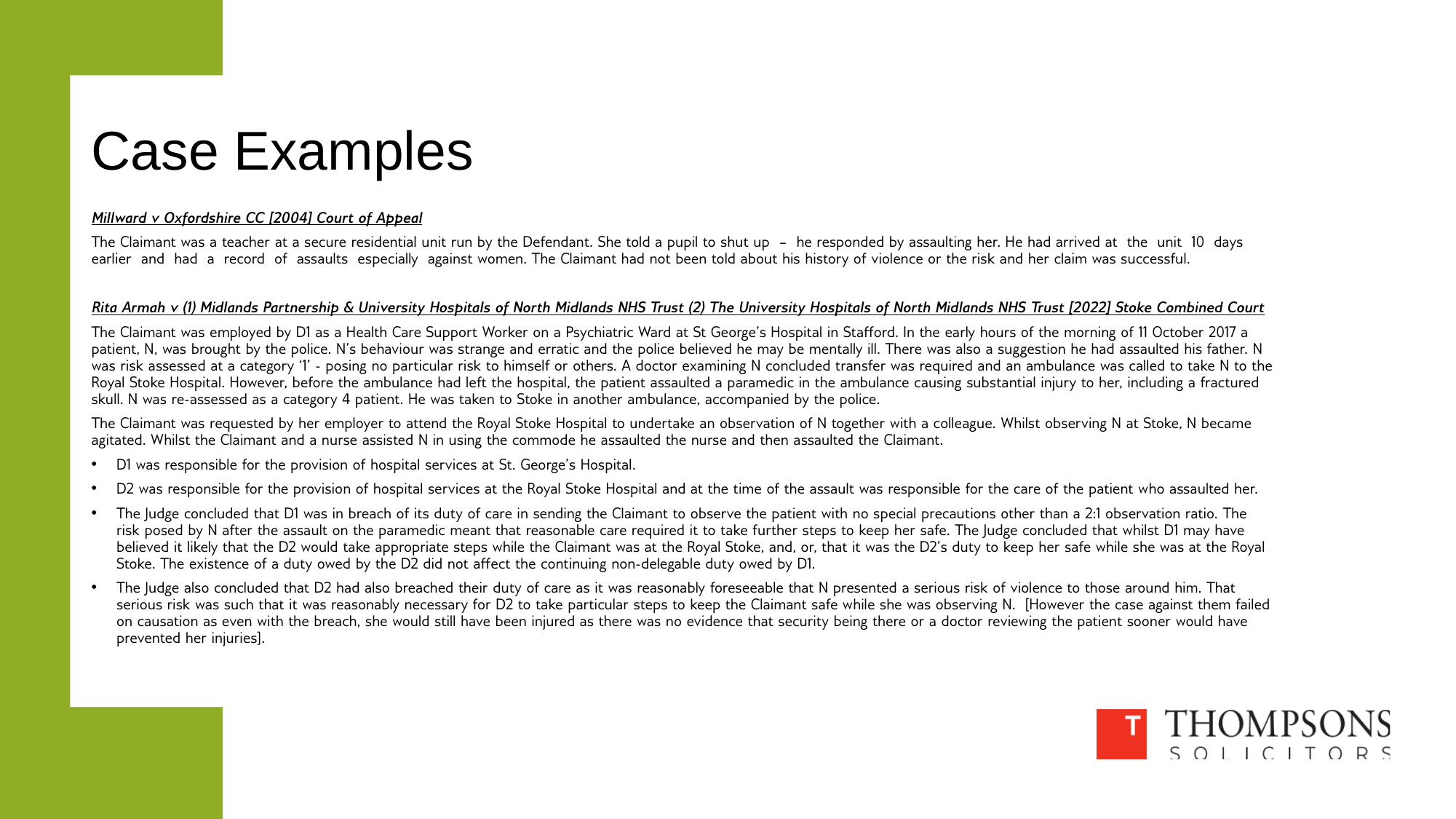

# Case Examples
Millward v Oxfordshire CC [2004] Court of Appeal
The Claimant was a teacher at a secure residential unit run by the Defendant. She told a pupil to shut up  –  he responded by assaulting her. He had arrived at  the  unit  10  days  earlier  and  had  a  record  of  assaults  especially  against women. The Claimant had not been told about his history of violence or the risk and her claim was successful.

Rita Armah v (1) Midlands Partnership & University Hospitals of North Midlands NHS Trust (2) The University Hospitals of North Midlands NHS Trust [2022] Stoke Combined Court
The Claimant was employed by D1 as a Health Care Support Worker on a Psychiatric Ward at St George’s Hospital in Stafford. In the early hours of the morning of 11 October 2017 a patient, N, was brought by the police. N’s behaviour was strange and erratic and the police believed he may be mentally ill. There was also a suggestion he had assaulted his father. N was risk assessed at a category ‘1’ - posing no particular risk to himself or others. A doctor examining N concluded transfer was required and an ambulance was called to take N to the Royal Stoke Hospital. However, before the ambulance had left the hospital, the patient assaulted a paramedic in the ambulance causing substantial injury to her, including a fractured skull. N was re-assessed as a category 4 patient. He was taken to Stoke in another ambulance, accompanied by the police.
The Claimant was requested by her employer to attend the Royal Stoke Hospital to undertake an observation of N together with a colleague. Whilst observing N at Stoke, N became agitated. Whilst the Claimant and a nurse assisted N in using the commode he assaulted the nurse and then assaulted the Claimant.
D1 was responsible for the provision of hospital services at St. George’s Hospital.
D2 was responsible for the provision of hospital services at the Royal Stoke Hospital and at the time of the assault was responsible for the care of the patient who assaulted her.
The Judge concluded that D1 was in breach of its duty of care in sending the Claimant to observe the patient with no special precautions other than a 2:1 observation ratio. The risk posed by N after the assault on the paramedic meant that reasonable care required it to take further steps to keep her safe. The Judge concluded that whilst D1 may have believed it likely that the D2 would take appropriate steps while the Claimant was at the Royal Stoke, and, or, that it was the D2’s duty to keep her safe while she was at the Royal Stoke. The existence of a duty owed by the D2 did not affect the continuing non-delegable duty owed by D1.
The Judge also concluded that D2 had also breached their duty of care as it was reasonably foreseeable that N presented a serious risk of violence to those around him. That serious risk was such that it was reasonably necessary for D2 to take particular steps to keep the Claimant safe while she was observing N.  [However the case against them failed on causation as even with the breach, she would still have been injured as there was no evidence that security being there or a doctor reviewing the patient sooner would have prevented her injuries].